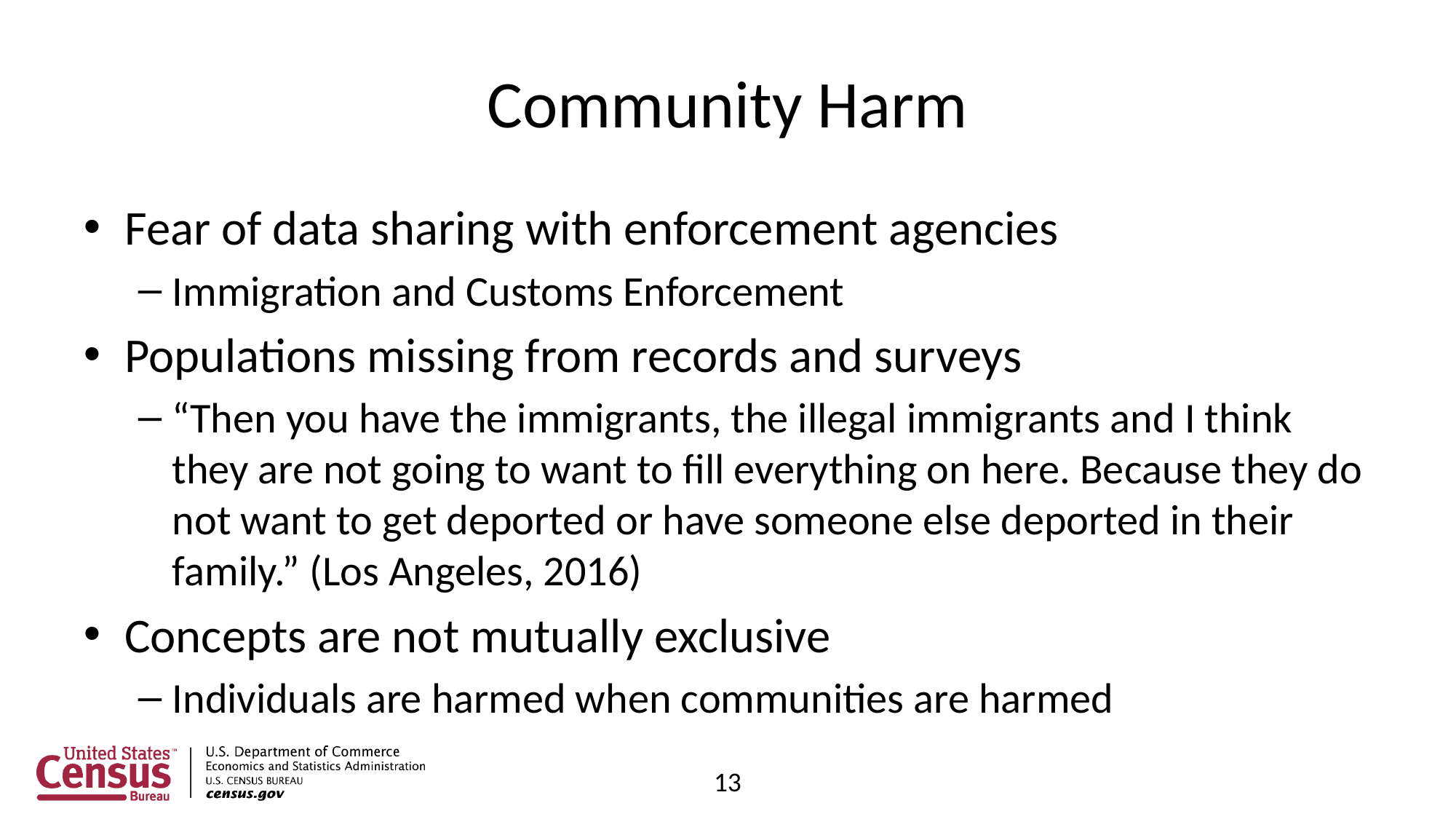

# Community Harm
Fear of data sharing with enforcement agencies
Immigration and Customs Enforcement
Populations missing from records and surveys
“Then you have the immigrants, the illegal immigrants and I think they are not going to want to fill everything on here. Because they do not want to get deported or have someone else deported in their family.” (Los Angeles, 2016)
Concepts are not mutually exclusive
Individuals are harmed when communities are harmed
13